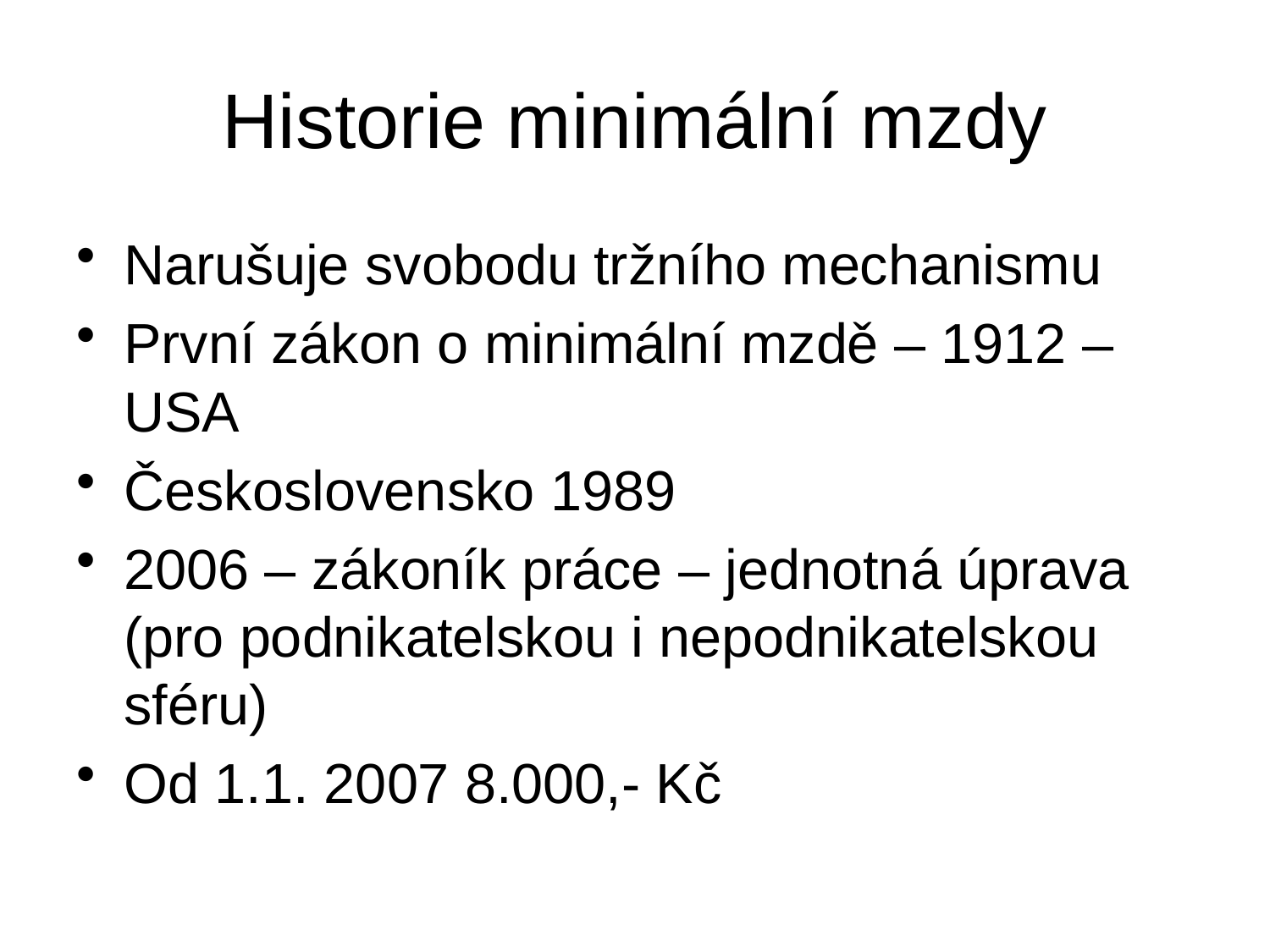

# Historie minimální mzdy
Narušuje svobodu tržního mechanismu
První zákon o minimální mzdě – 1912 – USA
Československo 1989
2006 – zákoník práce – jednotná úprava (pro podnikatelskou i nepodnikatelskou sféru)
Od 1.1. 2007 8.000,- Kč